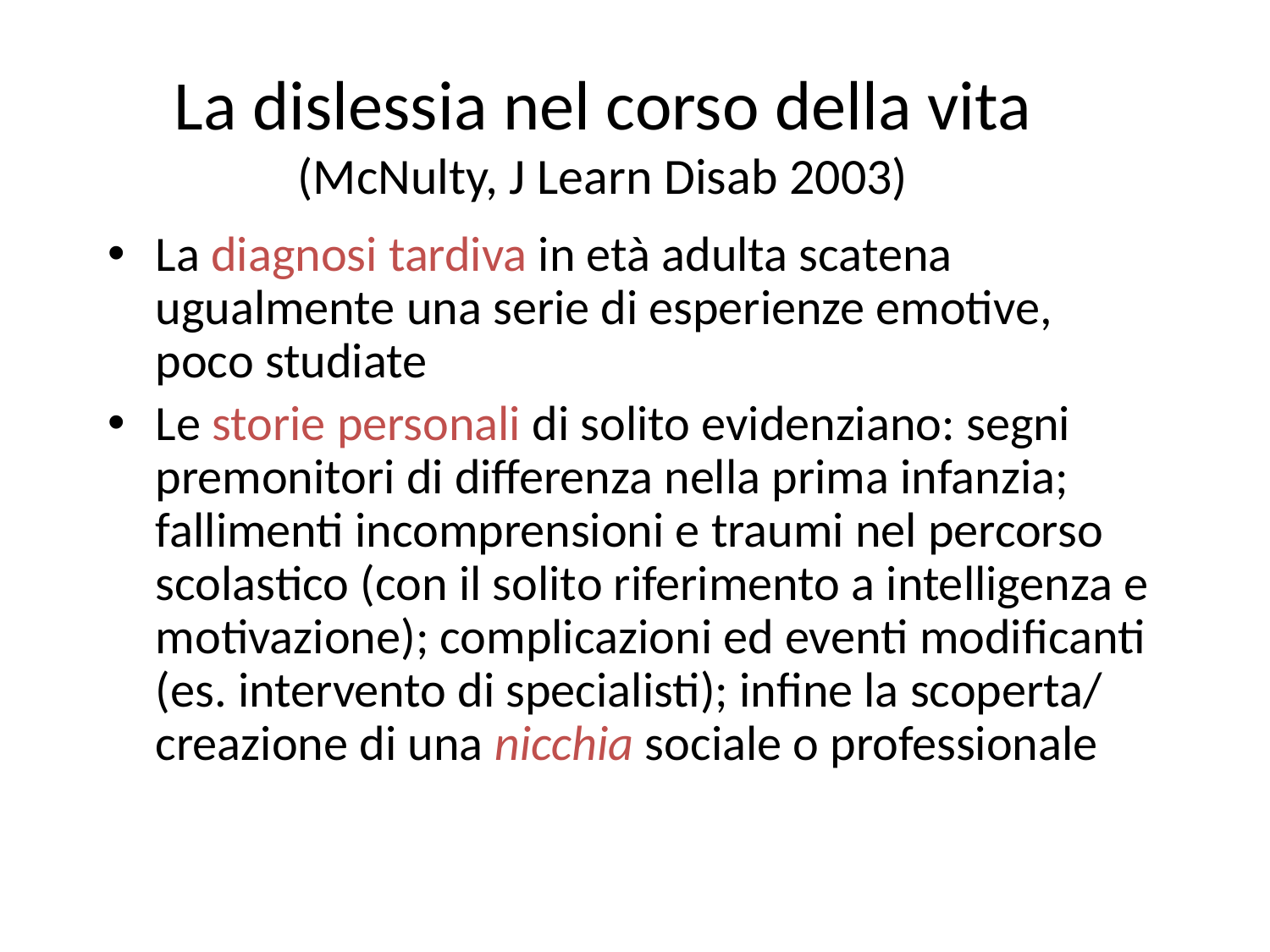

# La dislessia nel corso della vita (McNulty, J Learn Disab 2003)
La diagnosi tardiva in età adulta scatena ugualmente una serie di esperienze emotive, poco studiate
Le storie personali di solito evidenziano: segni premonitori di differenza nella prima infanzia; fallimenti incomprensioni e traumi nel percorso scolastico (con il solito riferimento a intelligenza e motivazione); complicazioni ed eventi modificanti (es. intervento di specialisti); infine la scoperta/ creazione di una nicchia sociale o professionale